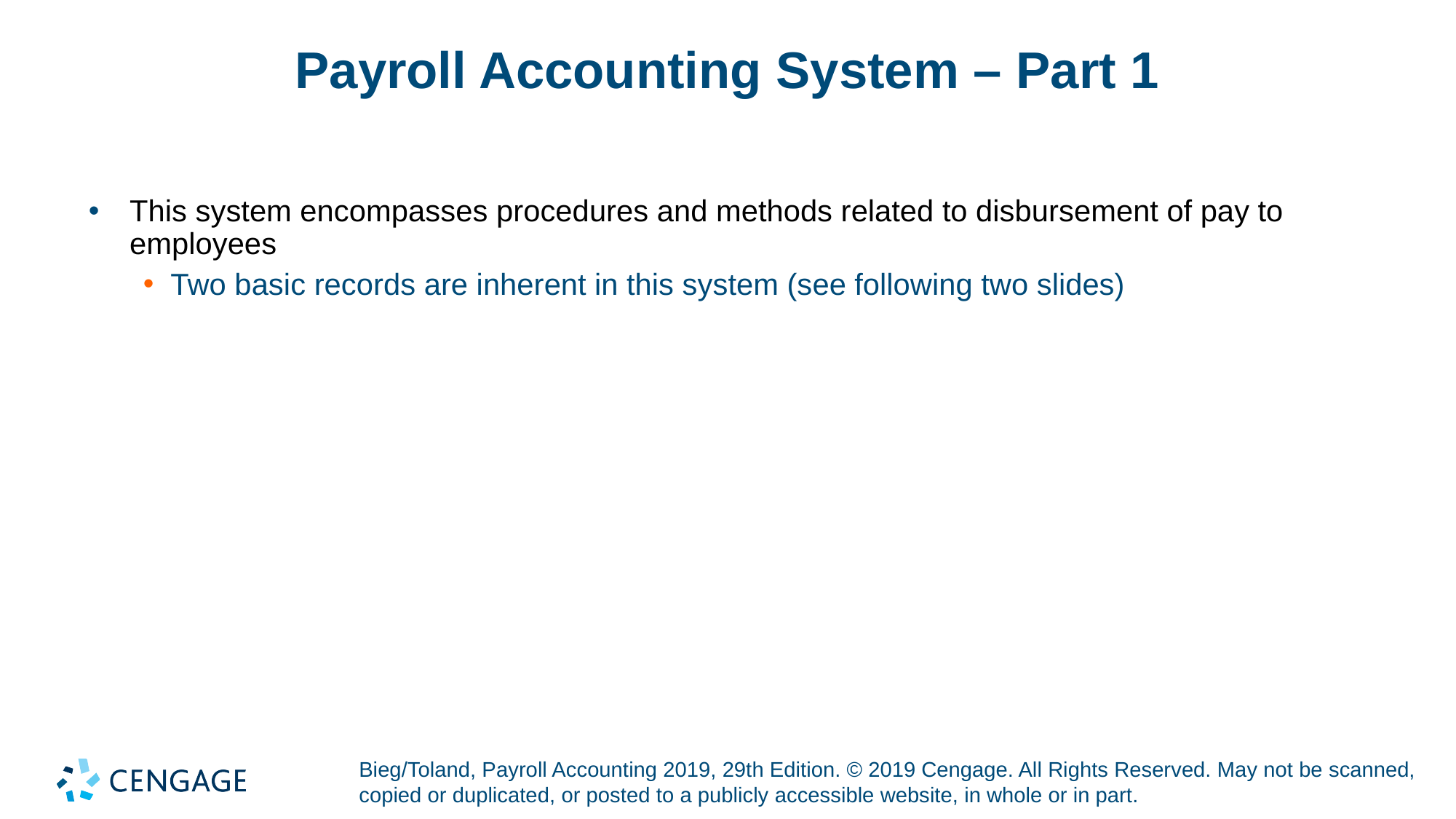

# Payroll Accounting System – Part 1
This system encompasses procedures and methods related to disbursement of pay to employees
Two basic records are inherent in this system (see following two slides)